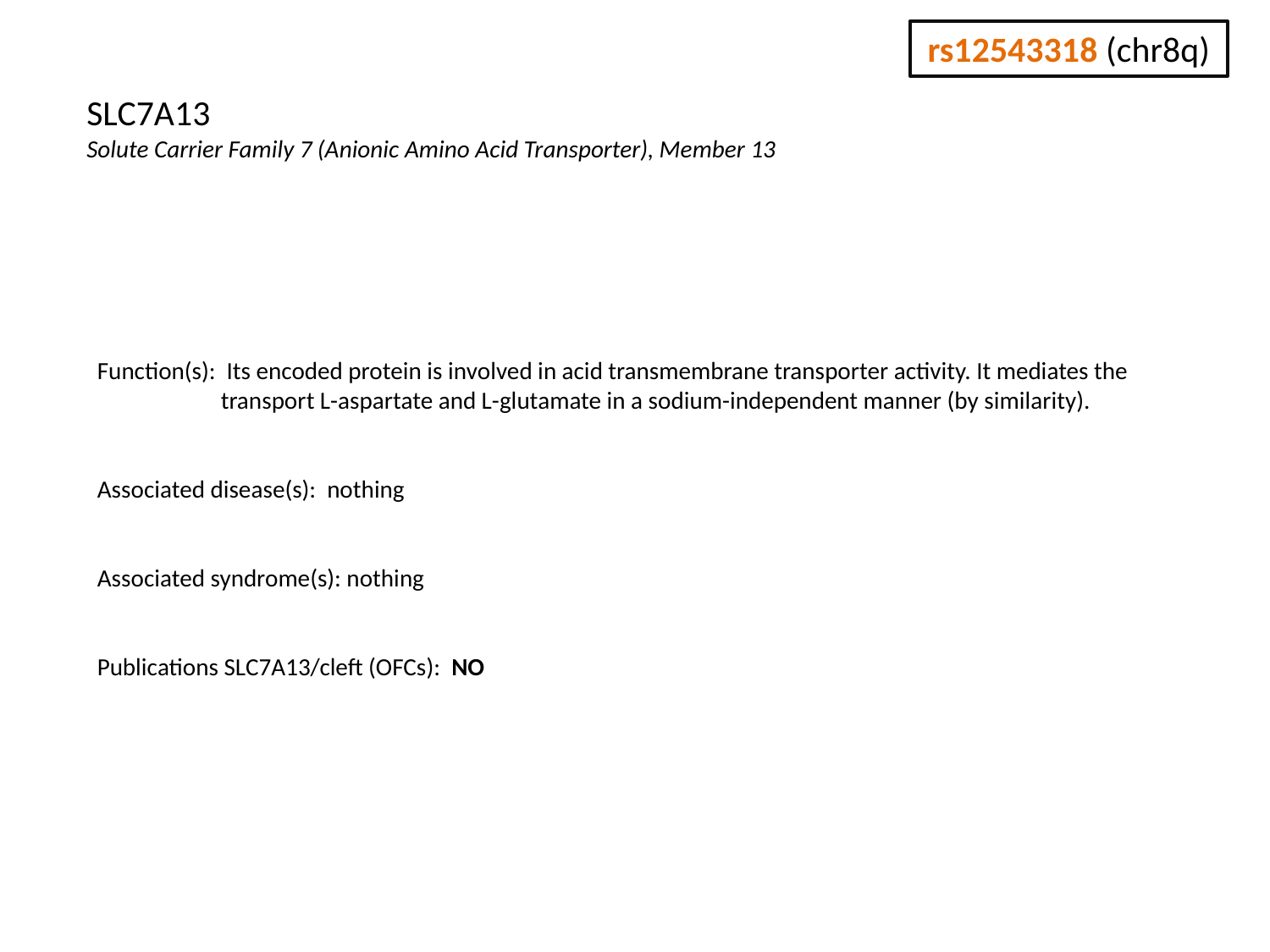

rs12543318 (chr8q)
SLC7A13
Solute Carrier Family 7 (Anionic Amino Acid Transporter), Member 13
Function(s):  Its encoded protein is involved in acid transmembrane transporter activity. It mediates the transport L-aspartate and L-glutamate in a sodium-independent manner (by similarity).

Associated disease(s):  nothing

Associated syndrome(s): nothing

Publications SLC7A13/cleft (OFCs):  NO